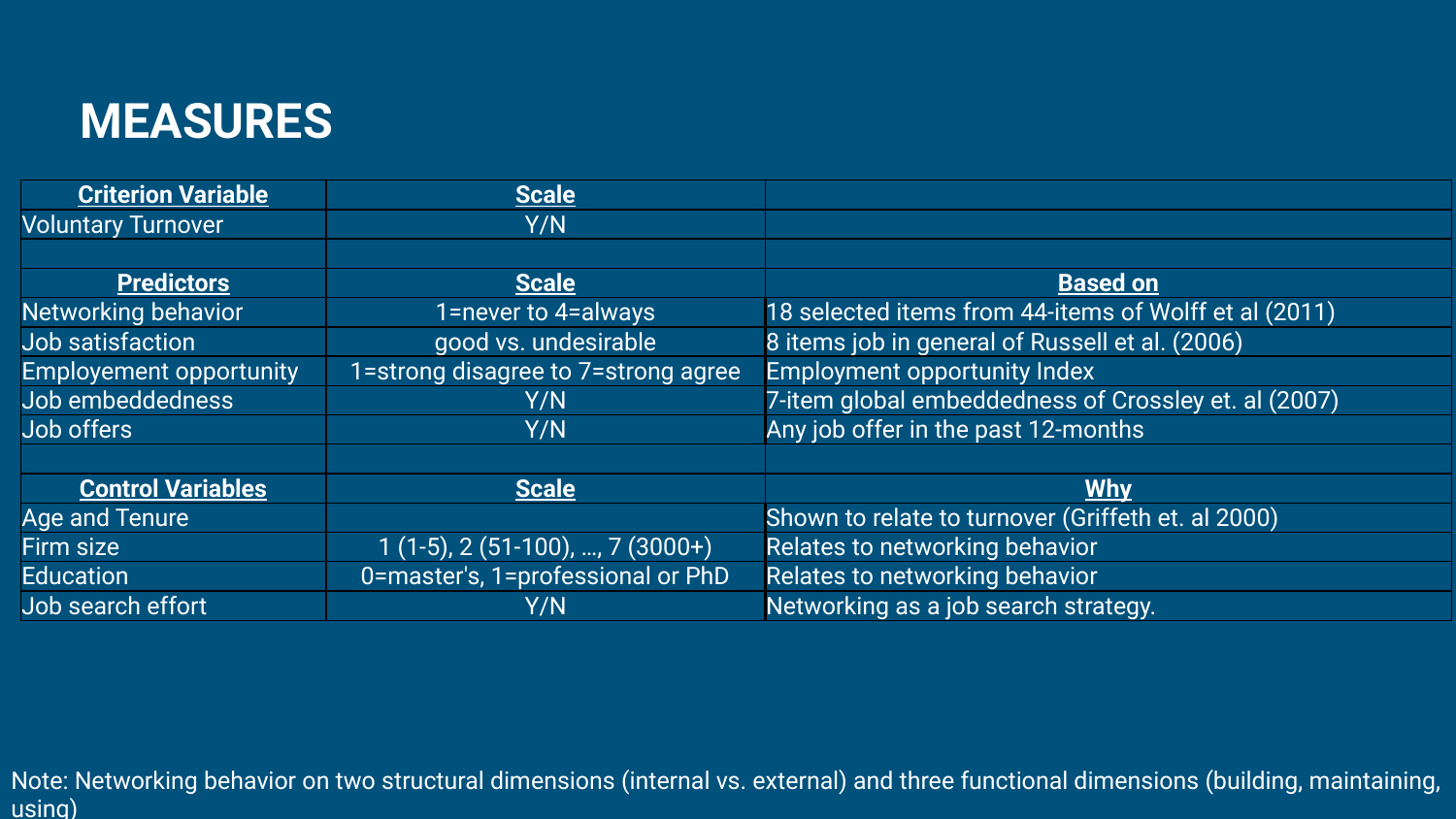

# MEASURES
| Criterion Variable | Scale |  |
| --- | --- | --- |
| Voluntary Turnover | Y/N |  |
|  |  |  |
| Predictors | Scale | Based on |
| Networking behavior | 1=never to 4=always | 18 selected items from 44-items of Wolff et al (2011) |
| Job satisfaction | good vs. undesirable | 8 items job in general of Russell et al. (2006) |
| Employement opportunity | 1=strong disagree to 7=strong agree | Employment opportunity Index |
| Job embeddedness | Y/N | 7-item global embeddedness of Crossley et. al (2007) |
| Job offers | Y/N | Any job offer in the past 12-months |
|  |  |  |
| Control Variables | Scale | Why |
| Age and Tenure |  | Shown to relate to turnover (Griffeth et. al 2000) |
| Firm size | 1 (1-5), 2 (51-100), …, 7 (3000+) | Relates to networking behavior |
| Education | 0=master's, 1=professional or PhD | Relates to networking behavior |
| Job search effort | Y/N | Networking as a job search strategy. |
Note: Networking behavior on two structural dimensions (internal vs. external) and three functional dimensions (building, maintaining, using)